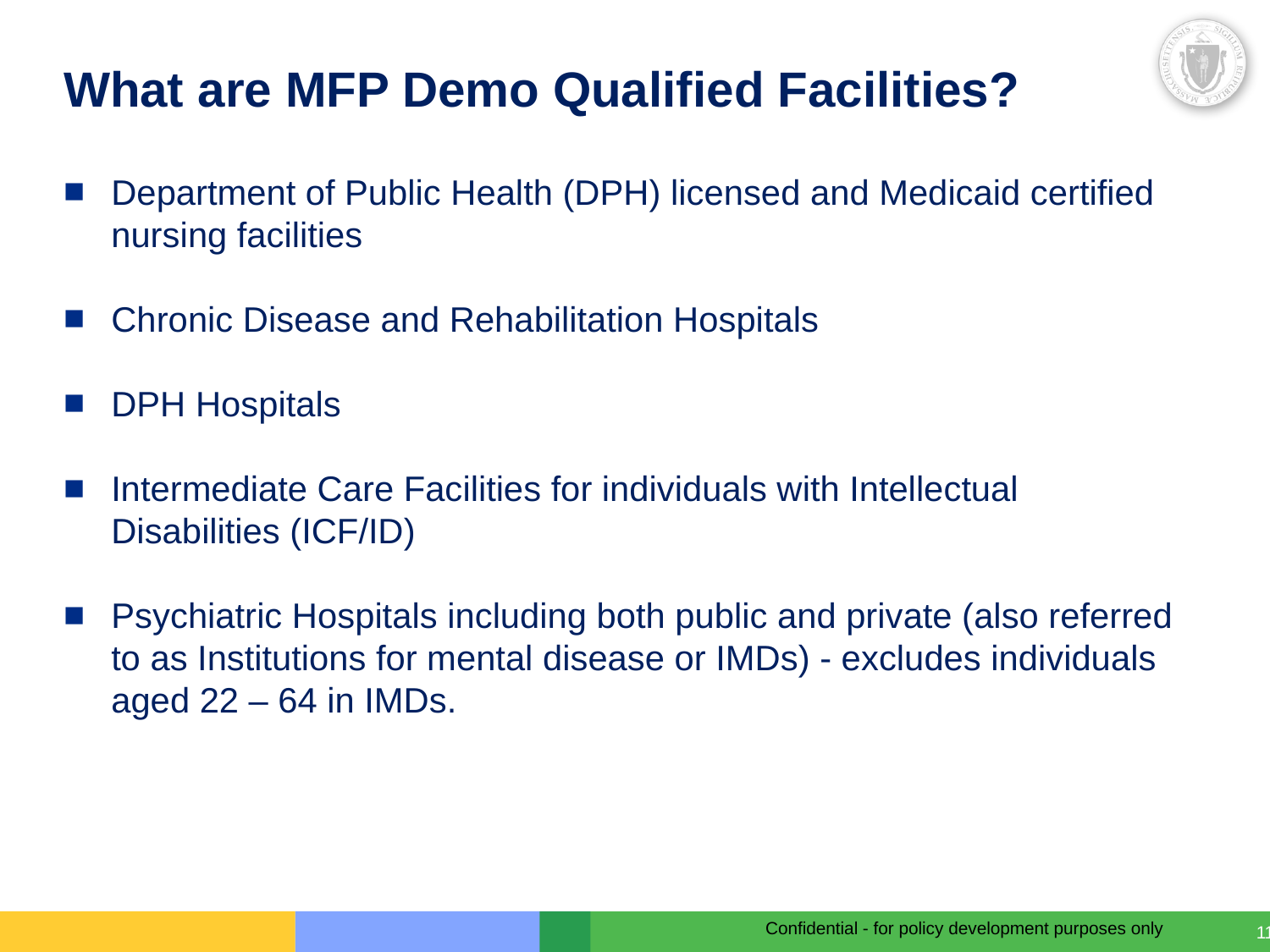

# What are MFP Demo Qualified Facilities?
Department of Public Health (DPH) licensed and Medicaid certified nursing facilities

Chronic Disease and Rehabilitation Hospitals

DPH Hospitals

Intermediate Care Facilities for individuals with Intellectual Disabilities (ICF/ID)

Psychiatric Hospitals including both public and private (also referred to as Institutions for mental disease or IMDs) - excludes individuals aged 22 – 64 in IMDs.